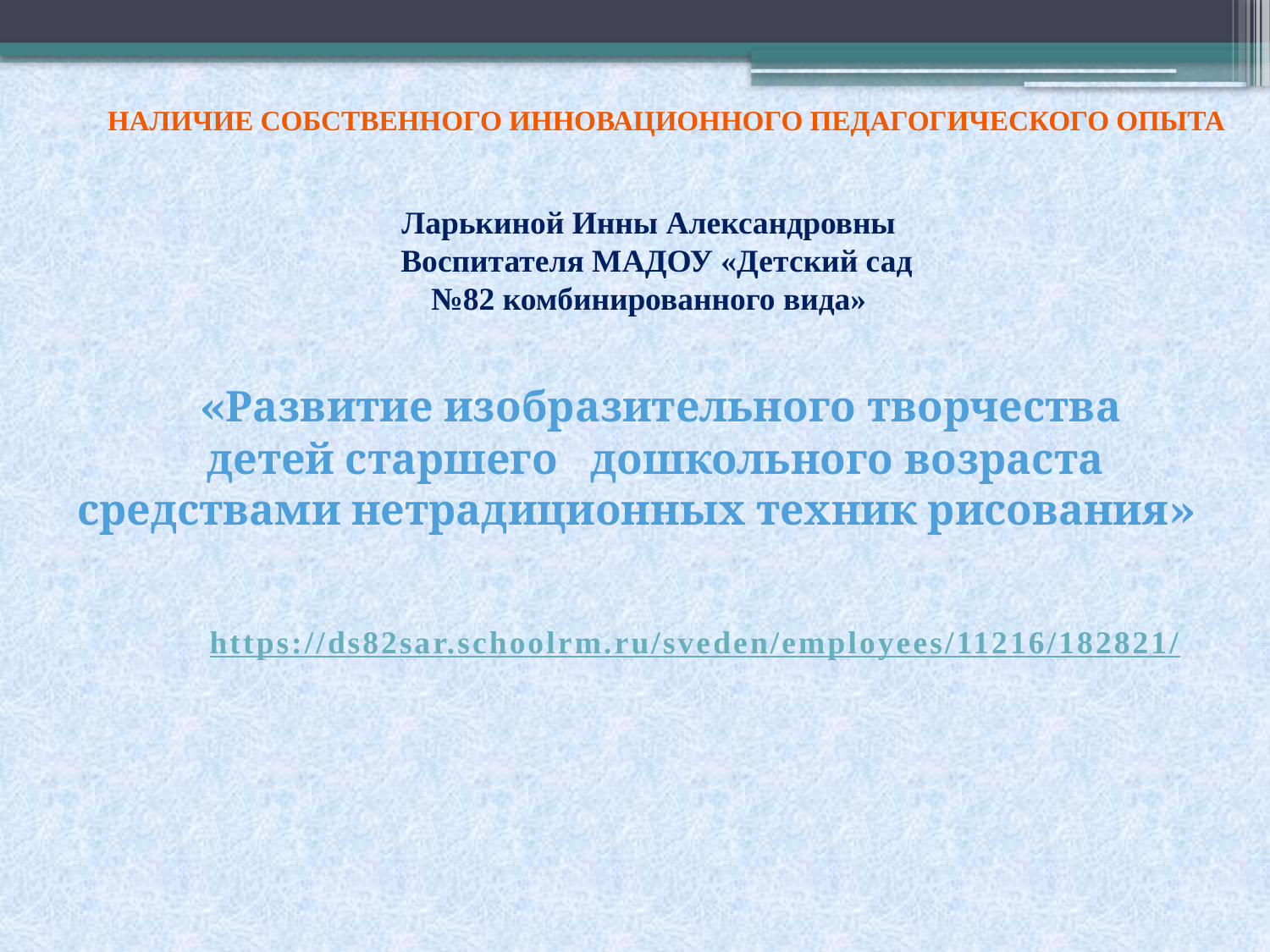

Наличие собственного инновационного педагогического опыта
Ларькиной Инны Александровны
  Воспитателя МАДОУ «Детский сад №82 комбинированного вида»
               «Развитие изобразительного творчества
                  детей старшего   дошкольного возраста
      средствами нетрадиционных техник рисования»

https://ds82sar.schoolrm.ru/sveden/employees/11216/182821/